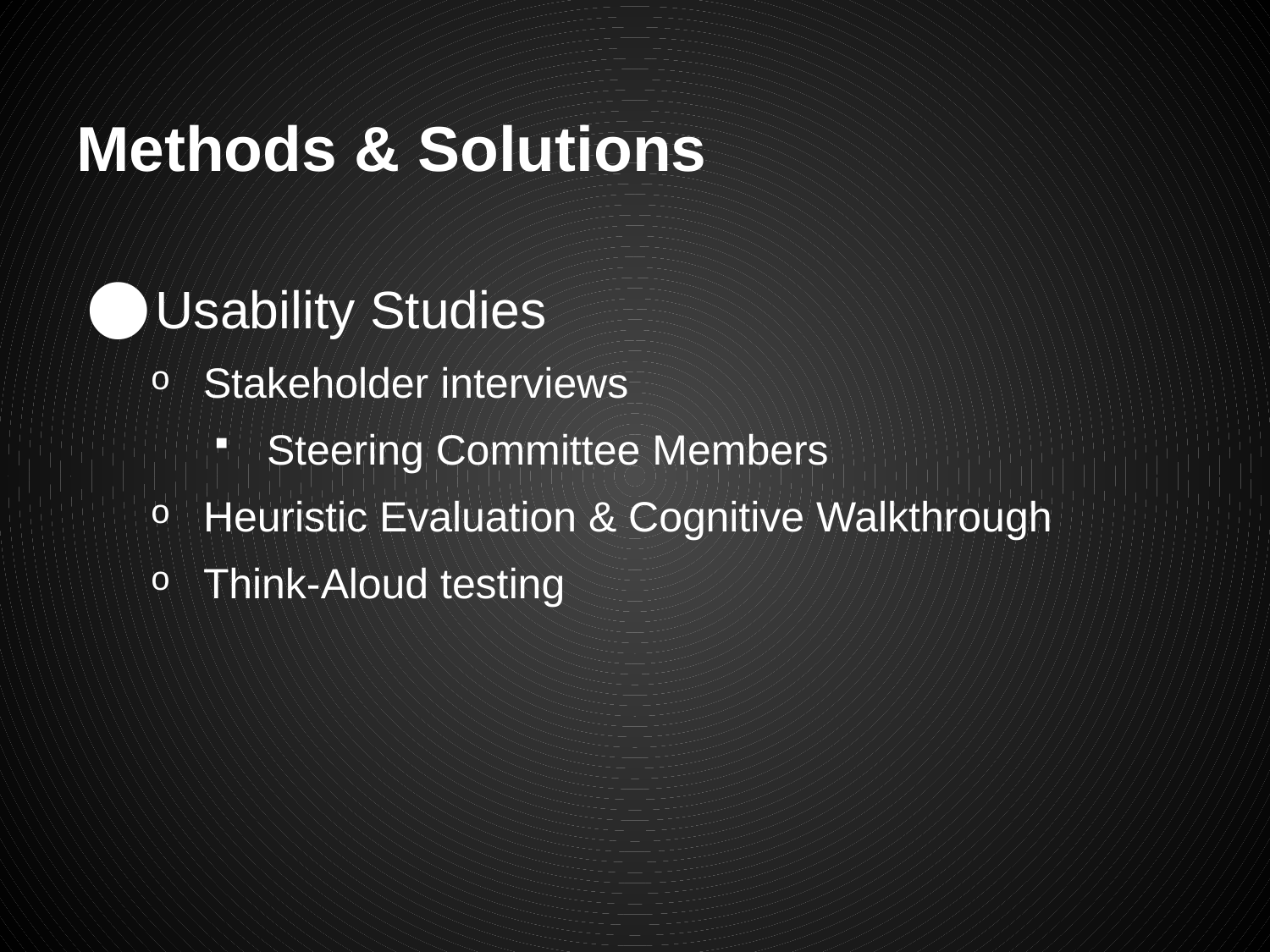

# Methods & Solutions

Usability Studies
Stakeholder interviews
Steering Committee Members
Heuristic Evaluation & Cognitive Walkthrough
Think-Aloud testing